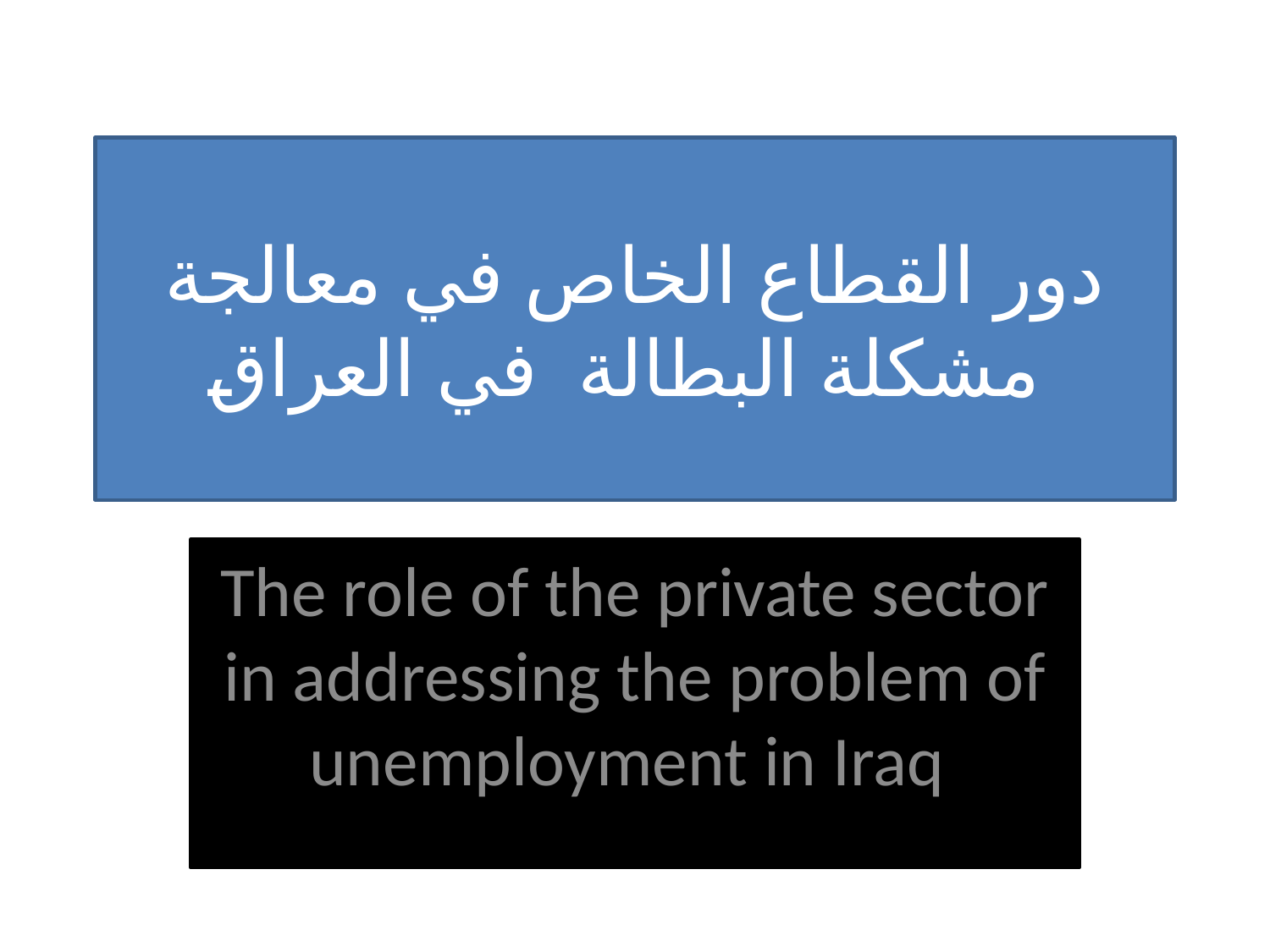

# دور القطاع الخاص في معالجة مشكلة البطالة  في العراق
The role of the private sector in addressing the problem of unemployment in Iraq